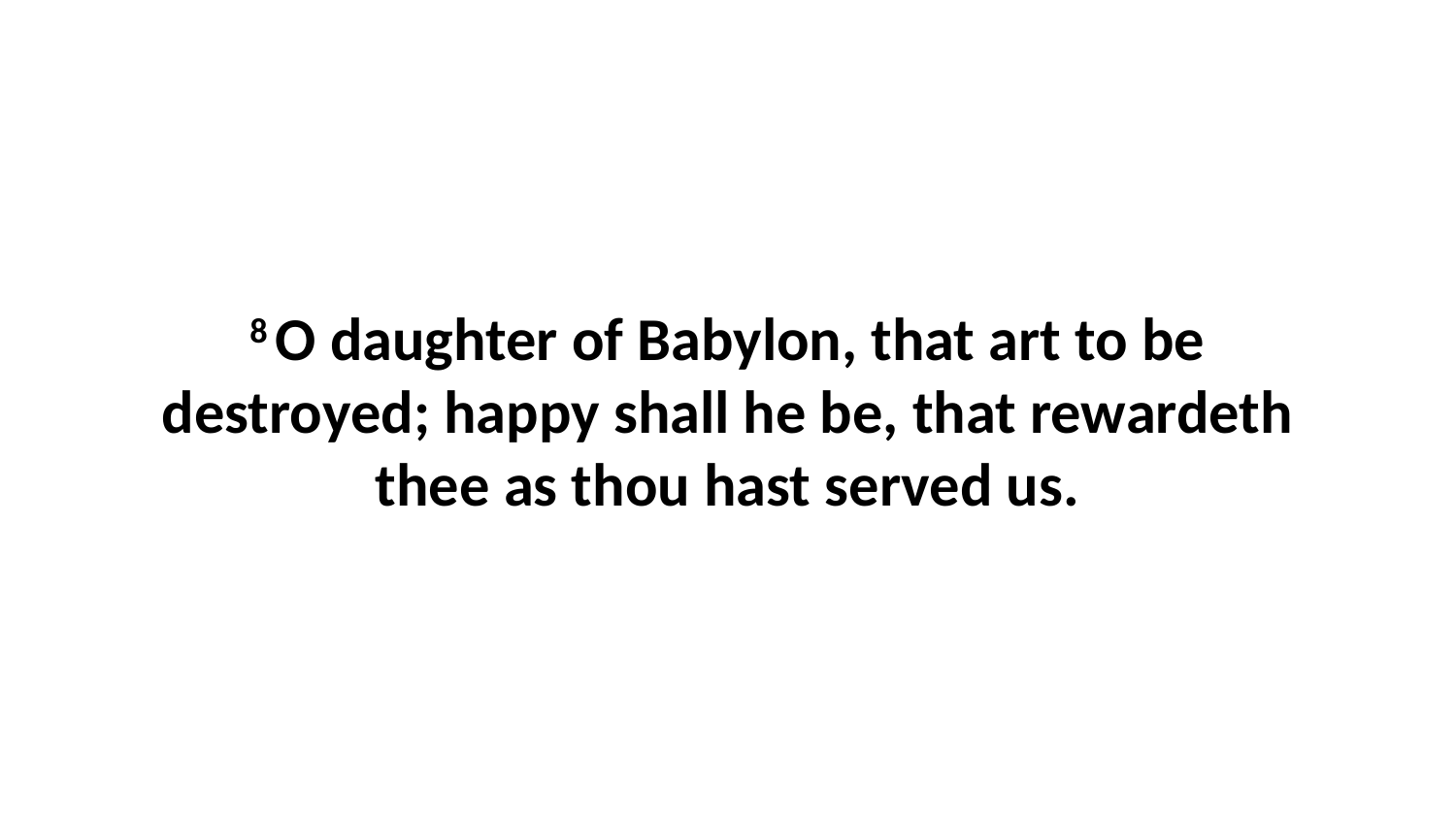

8 O daughter of Babylon, that art to be destroyed; happy shall he be, that rewardeth thee as thou hast served us.